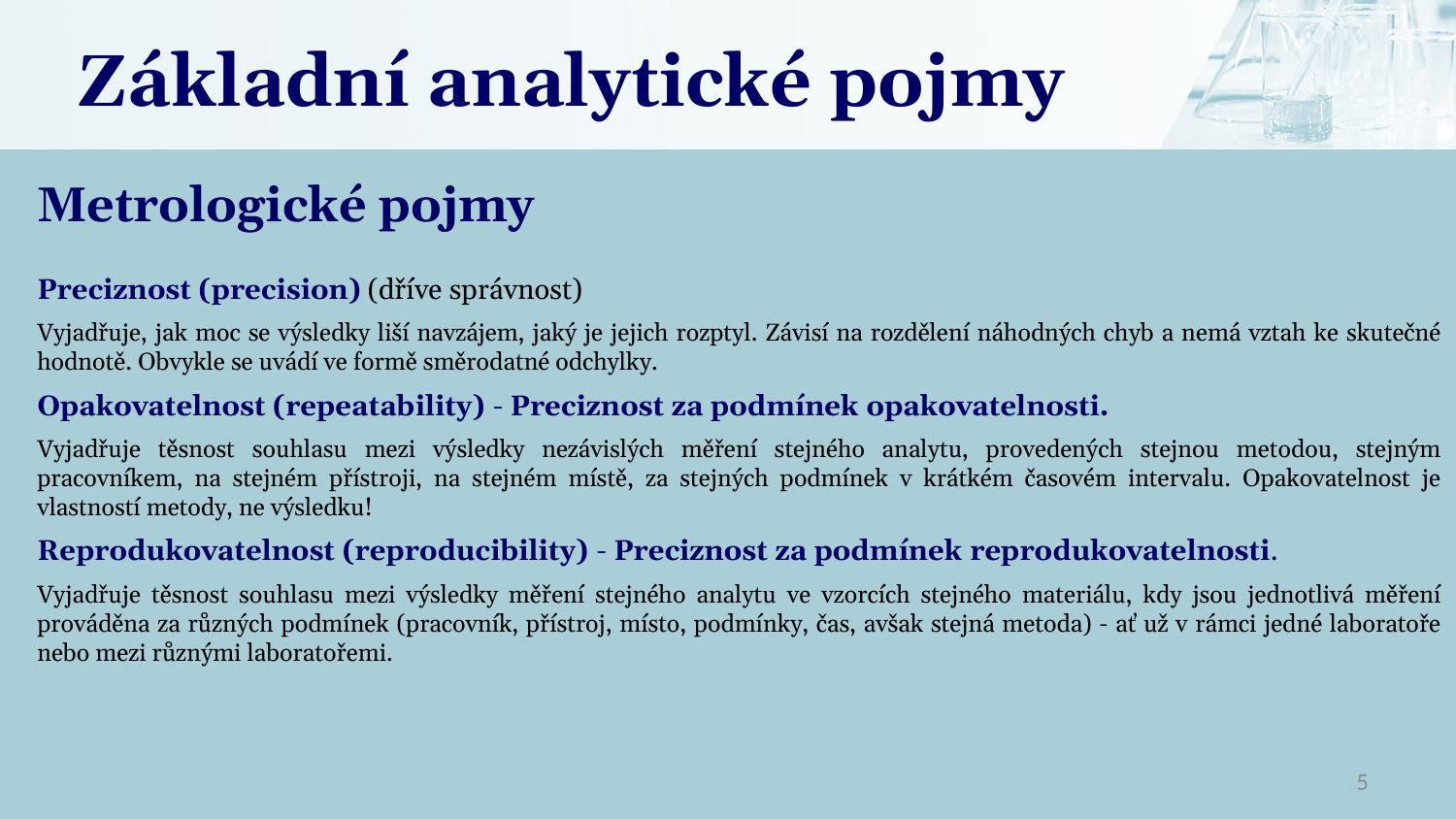

# Základní analytické pojmy
Metrologické pojmy
Preciznost (precision) (dříve správnost)
Vyjadřuje, jak moc se výsledky liší navzájem, jaký je jejich rozptyl. Závisí na rozdělení náhodných chyb a nemá vztah ke skutečné hodnotě. Obvykle se uvádí ve formě směrodatné odchylky.
Opakovatelnost (repeatability) - Preciznost za podmínek opakovatelnosti.
Vyjadřuje těsnost souhlasu mezi výsledky nezávislých měření stejného analytu, provedených stejnou metodou, stejným pracovníkem, na stejném přístroji, na stejném místě, za stejných podmínek v krátkém časovém intervalu. Opakovatelnost je vlastností metody, ne výsledku!
Reprodukovatelnost (reproducibility) - Preciznost za podmínek reprodukovatelnosti.
Vyjadřuje těsnost souhlasu mezi výsledky měření stejného analytu ve vzorcích stejného materiálu, kdy jsou jednotlivá měření prováděna za různých podmínek (pracovník, přístroj, místo, podmínky, čas, avšak stejná metoda) - ať už v rámci jedné laboratoře nebo mezi různými laboratořemi.

5